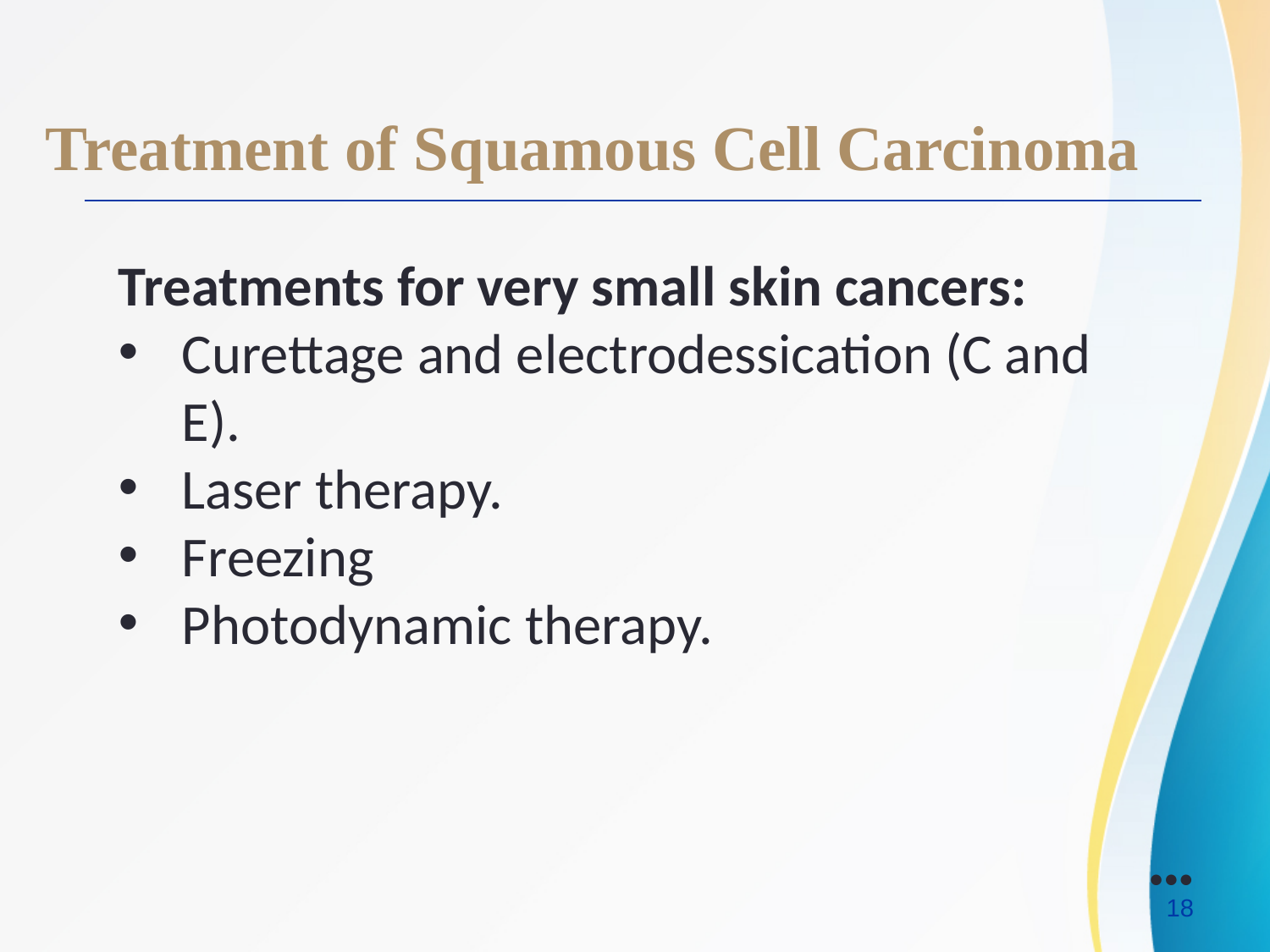

Treatment of Squamous Cell Carcinoma
Treatments for very small skin cancers:
Curettage and electrodessication (C and E).
Laser therapy.
Freezing
Photodynamic therapy.
●●●
18